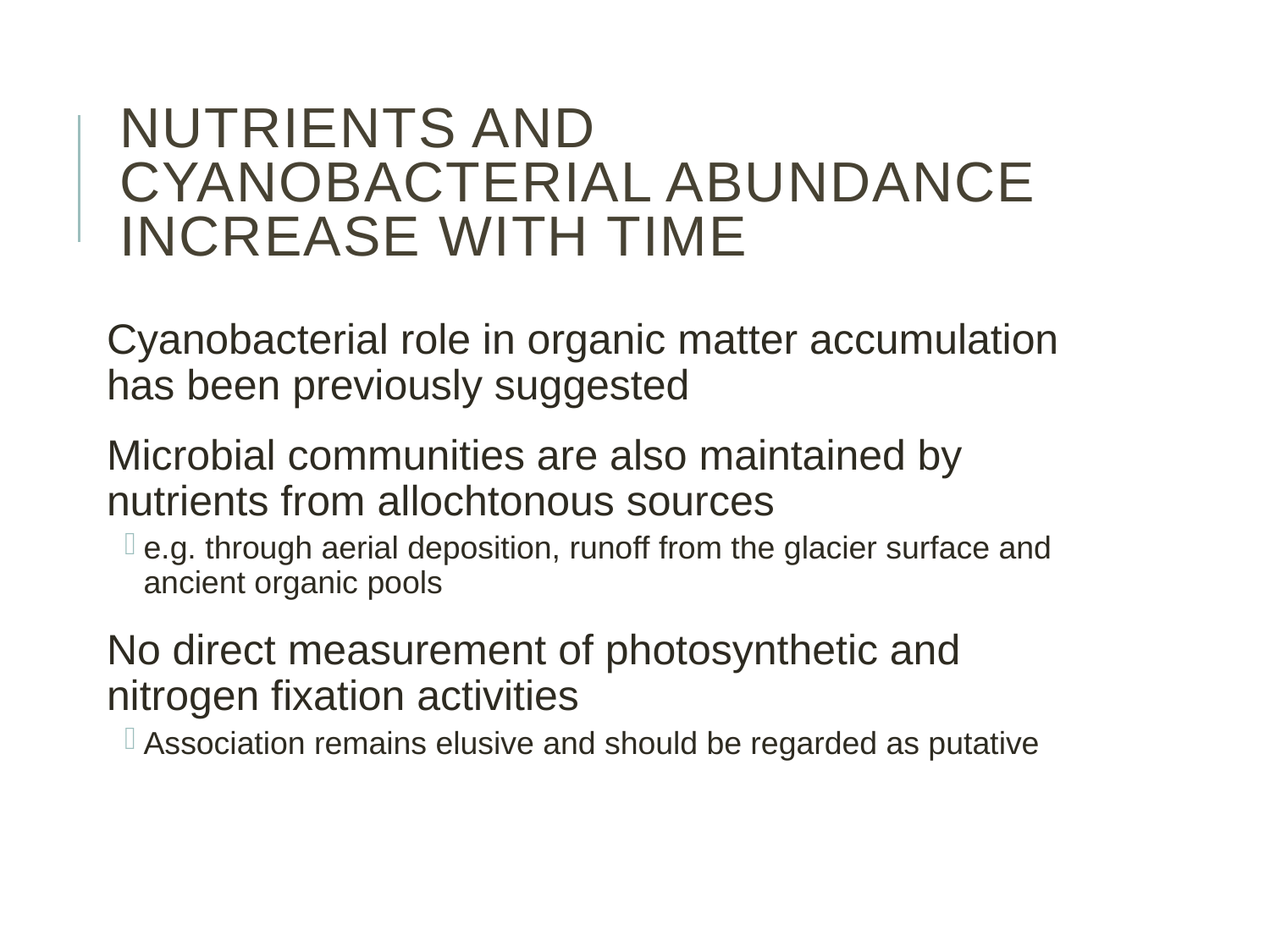

# Nutrients and cyanobacterial abundance increase with time
Cyanobacterial role in organic matter accumulation has been previously suggested
Microbial communities are also maintained by nutrients from allochtonous sources
e.g. through aerial deposition, runoff from the glacier surface and ancient organic pools
No direct measurement of photosynthetic and nitrogen fixation activities
Association remains elusive and should be regarded as putative